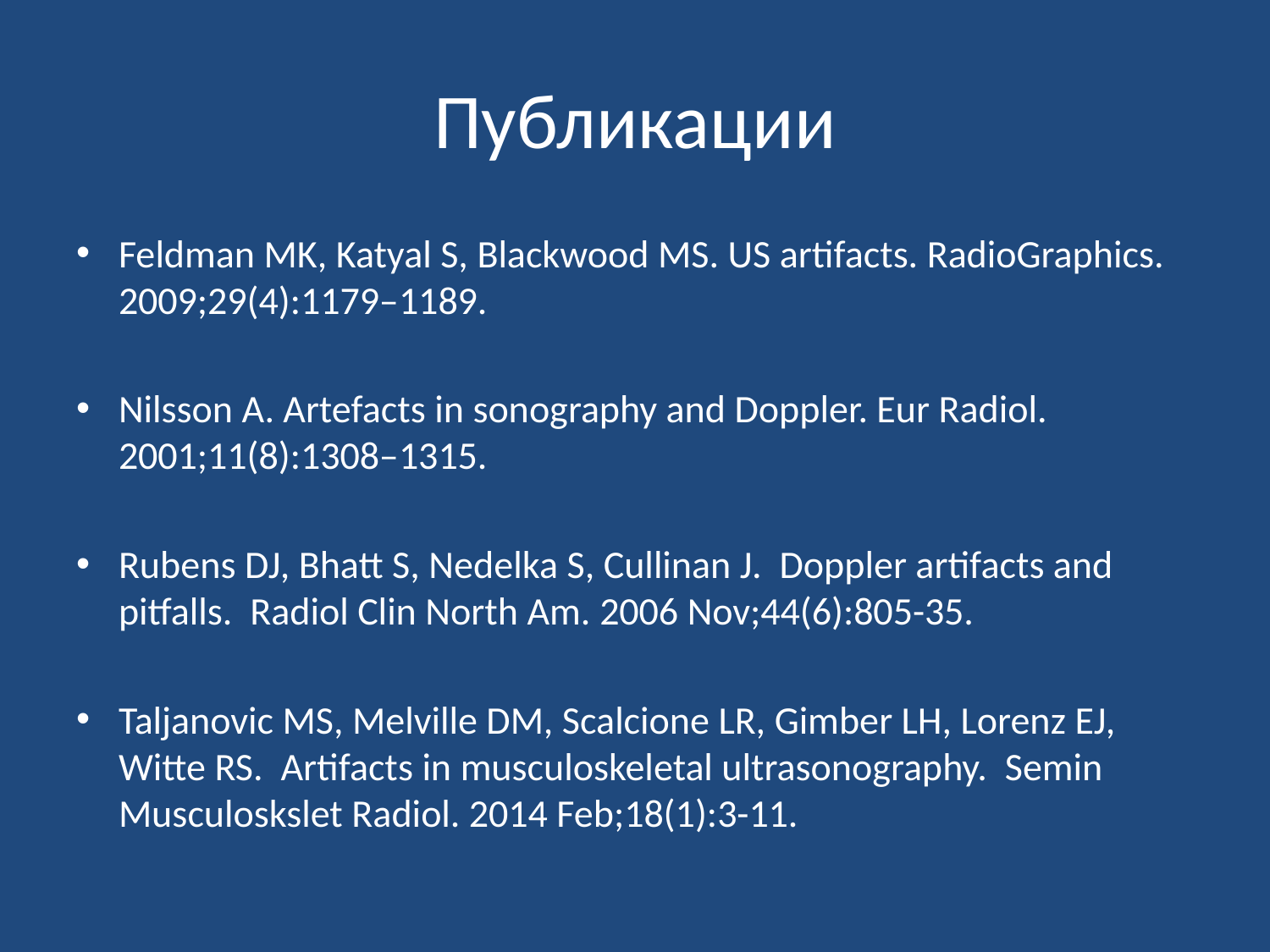

# Публикации
Feldman MK, Katyal S, Blackwood MS. US artifacts. RadioGraphics. 2009;29(4):1179–1189.

Nilsson A. Artefacts in sonography and Doppler. Eur Radiol. 2001;11(8):1308–1315.

Rubens DJ, Bhatt S, Nedelka S, Cullinan J.  Doppler artifacts and pitfalls.  Radiol Clin North Am. 2006 Nov;44(6):805-35.

Taljanovic MS, Melville DM, Scalcione LR, Gimber LH, Lorenz EJ, Witte RS.  Artifacts in musculoskeletal ultrasonography.  Semin Musculoskslet Radiol. 2014 Feb;18(1):3-11.